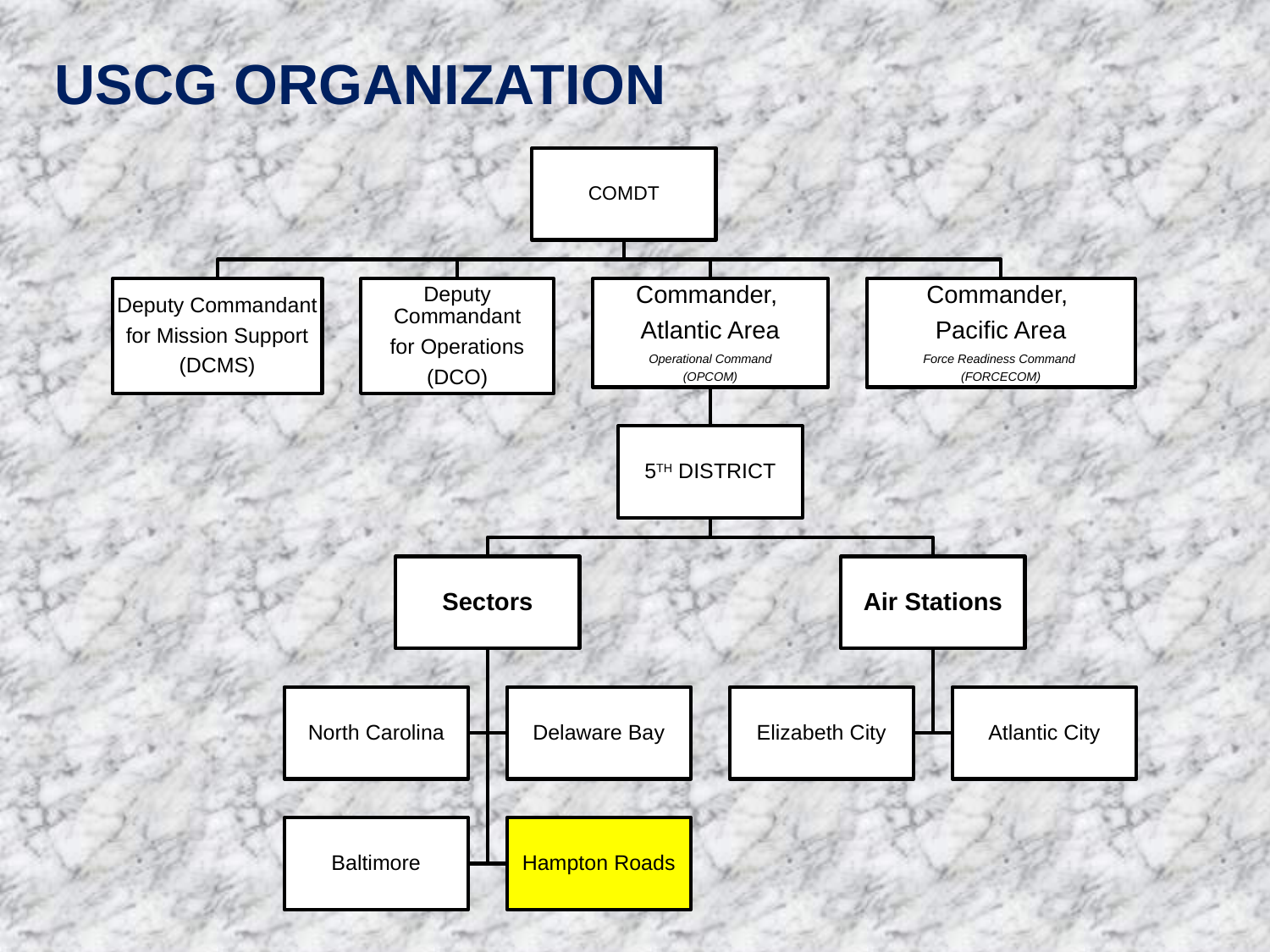

USCG ORGANIZATION
COMDT
Deputy Commandant
for Mission Support
(DCMS)
Deputy Commandant
for Operations
(DCO)
Commander,
Atlantic Area
Operational Command
(OPCOM)
5TH DISTRICT
Sectors
North Carolina
Delaware Bay
Baltimore
Hampton Roads
Air Stations
Elizabeth City
Atlantic City
Commander,
Pacific Area
Force Readiness Command
(FORCECOM)